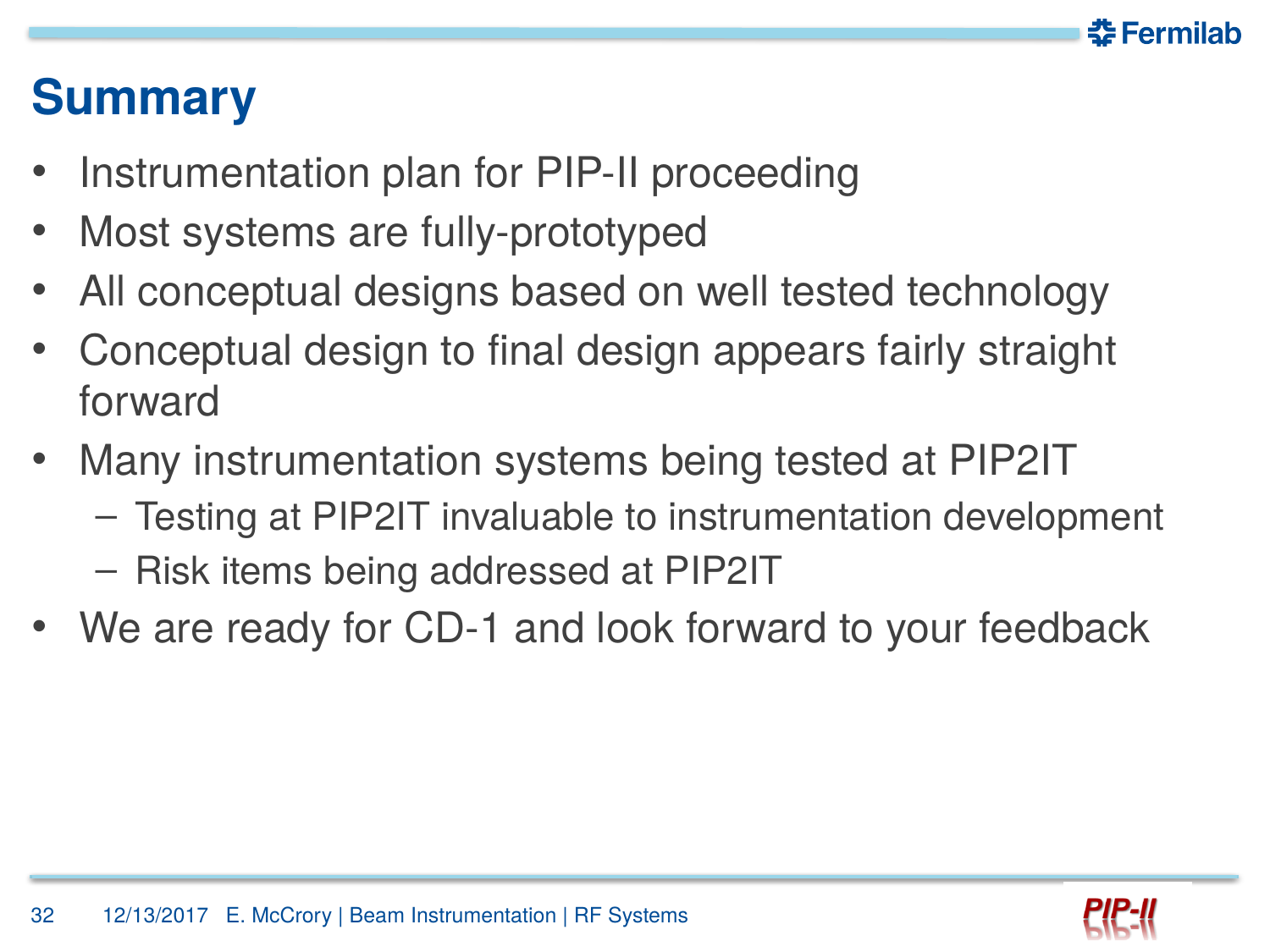

# Summary
Instrumentation plan for PIP-II proceeding
Most systems are fully-prototyped
All conceptual designs based on well tested technology
Conceptual design to final design appears fairly straight forward
Many instrumentation systems being tested at PIP2IT
Testing at PIP2IT invaluable to instrumentation development
Risk items being addressed at PIP2IT
We are ready for CD-1 and look forward to your feedback

32
12/13/2017
E. McCrory | Beam Instrumentation | RF Systems